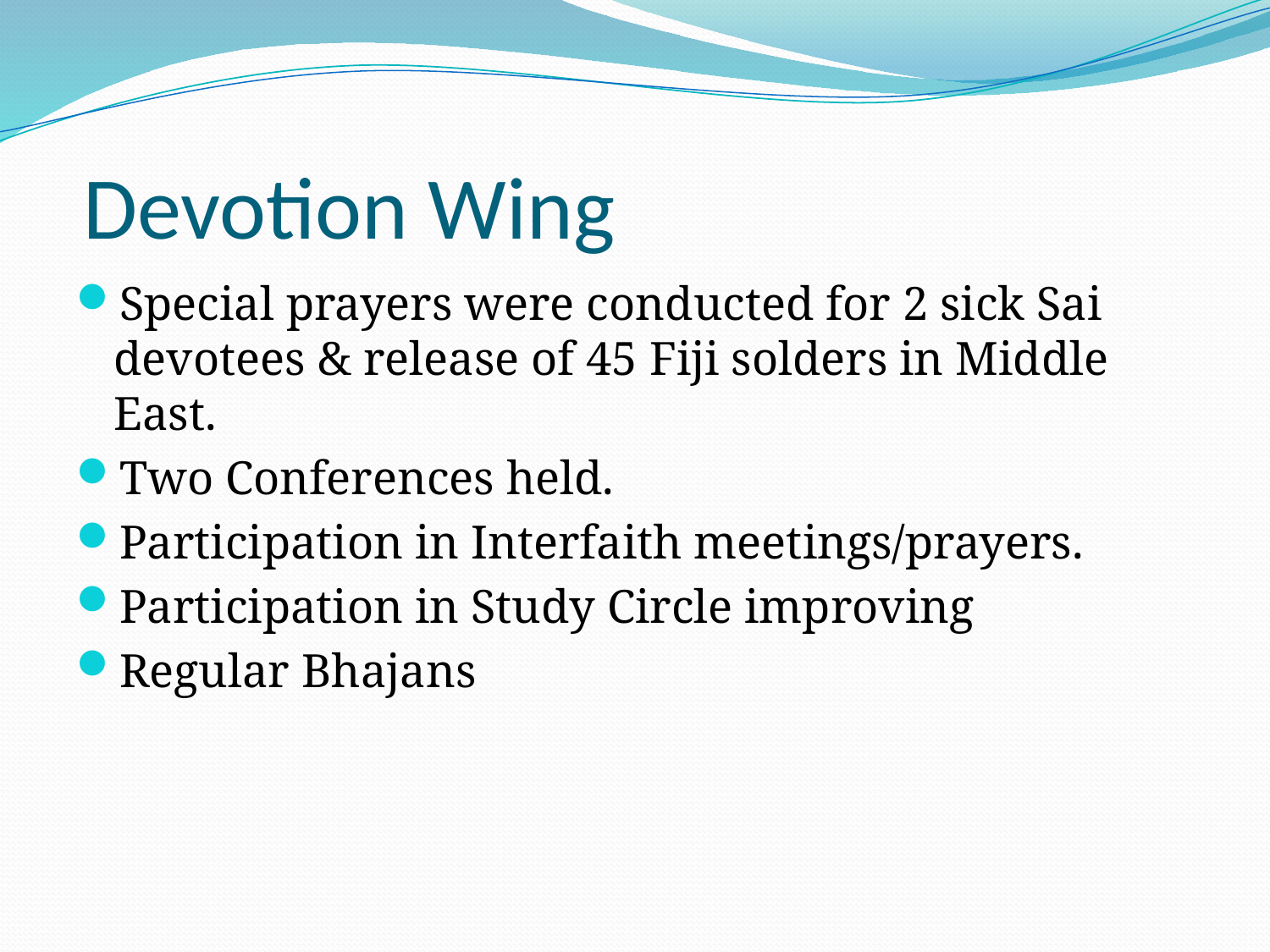

# Devotion Wing
Special prayers were conducted for 2 sick Sai devotees & release of 45 Fiji solders in Middle East.
Two Conferences held.
Participation in Interfaith meetings/prayers.
Participation in Study Circle improving
Regular Bhajans